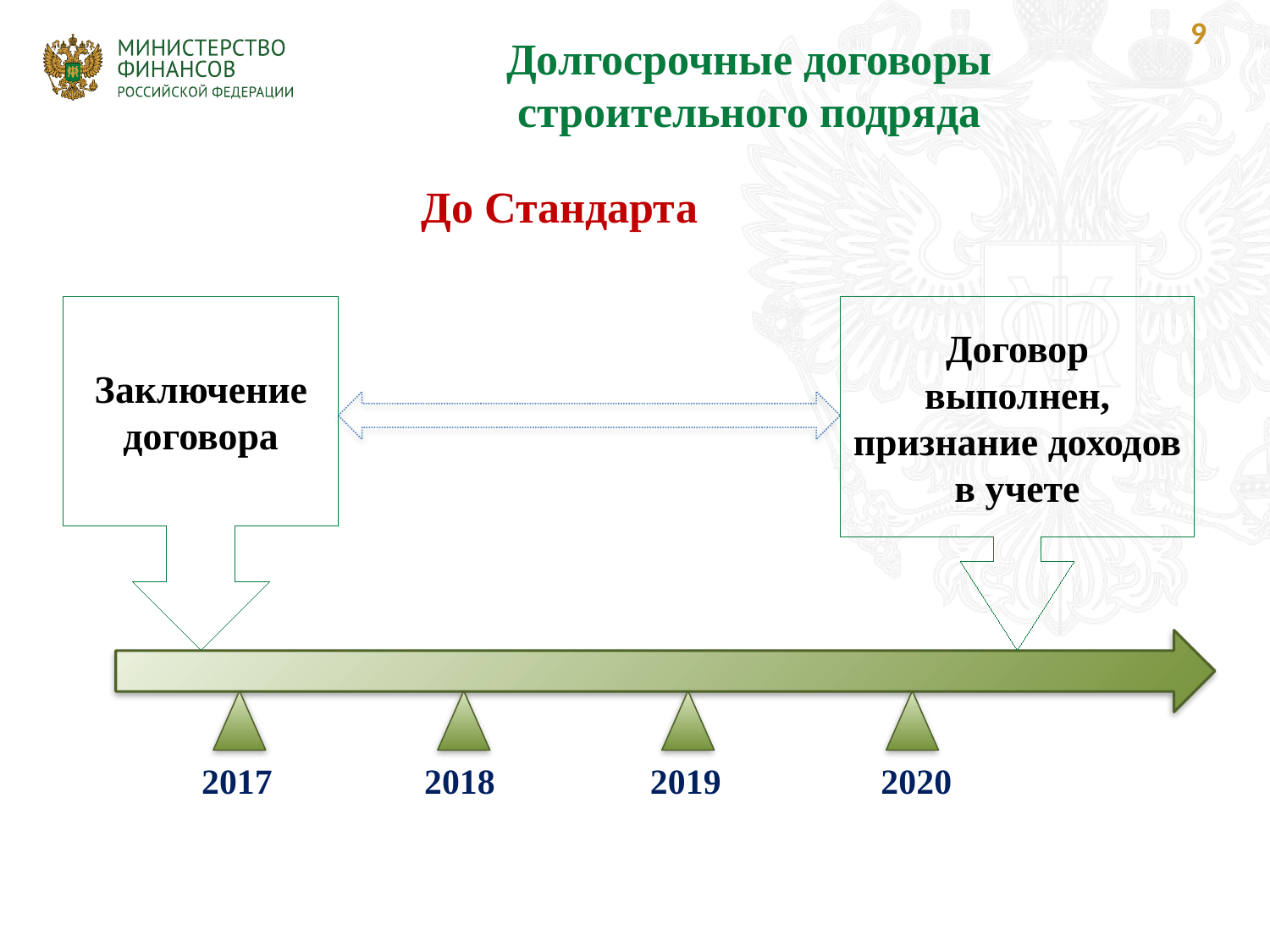

9
Долгосрочные договоры строительного подряда
До Стандарта
Заключение договора
Договор выполнен, признание доходов в учете

2018
2020
2017
2019